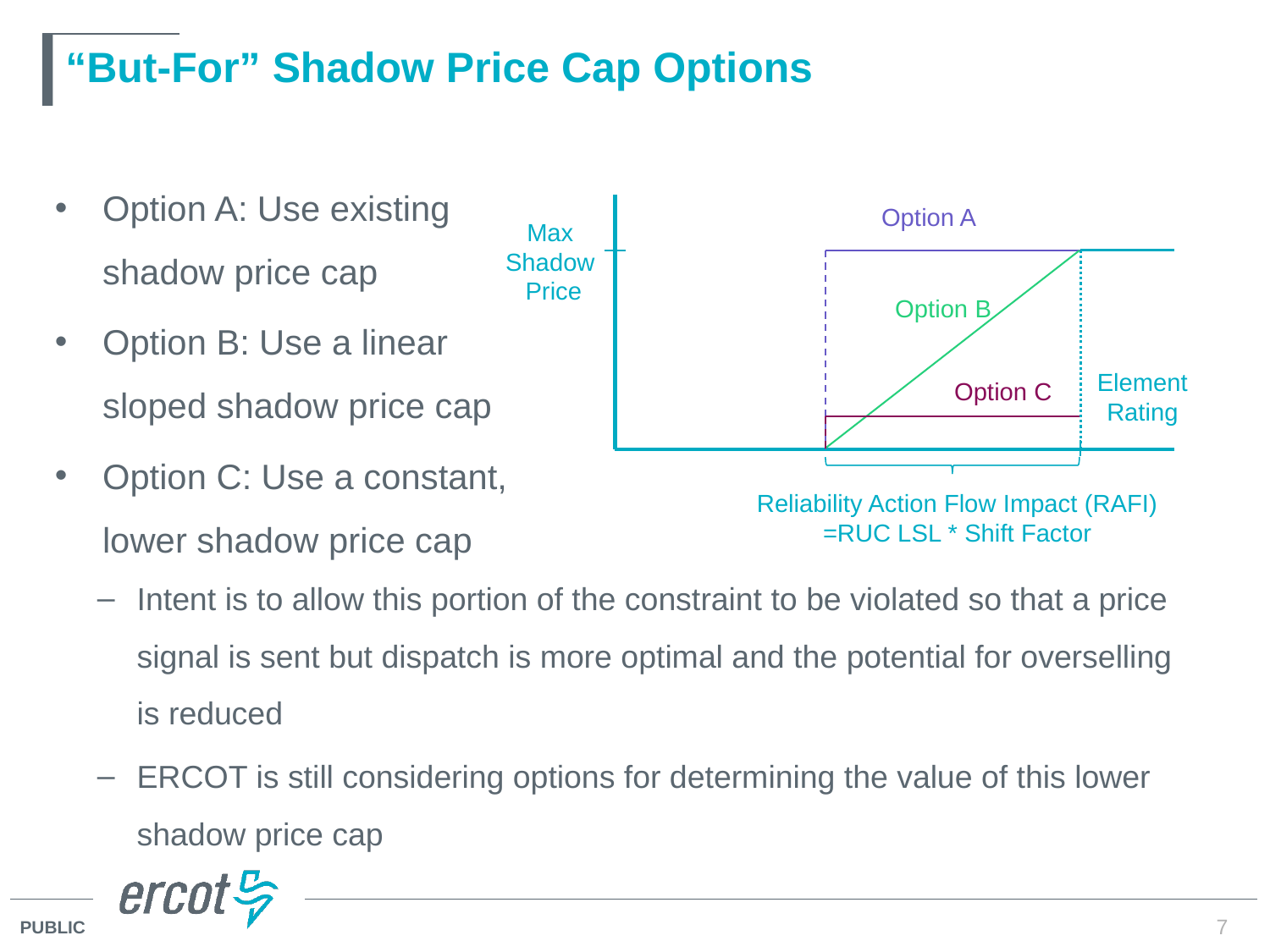

# “But-For” Shadow Price Cap Options
Option A: Use existing shadow price cap
Option B: Use a linear sloped shadow price cap
Option C: Use a constant, lower shadow price cap

Option A
Max
Shadow
Price
Option B
Element Rating

Option C
Reliability Action Flow Impact (RAFI)
=RUC LSL * Shift Factor
Intent is to allow this portion of the constraint to be violated so that a price signal is sent but dispatch is more optimal and the potential for overselling is reduced
ERCOT is still considering options for determining the value of this lower shadow price cap
7